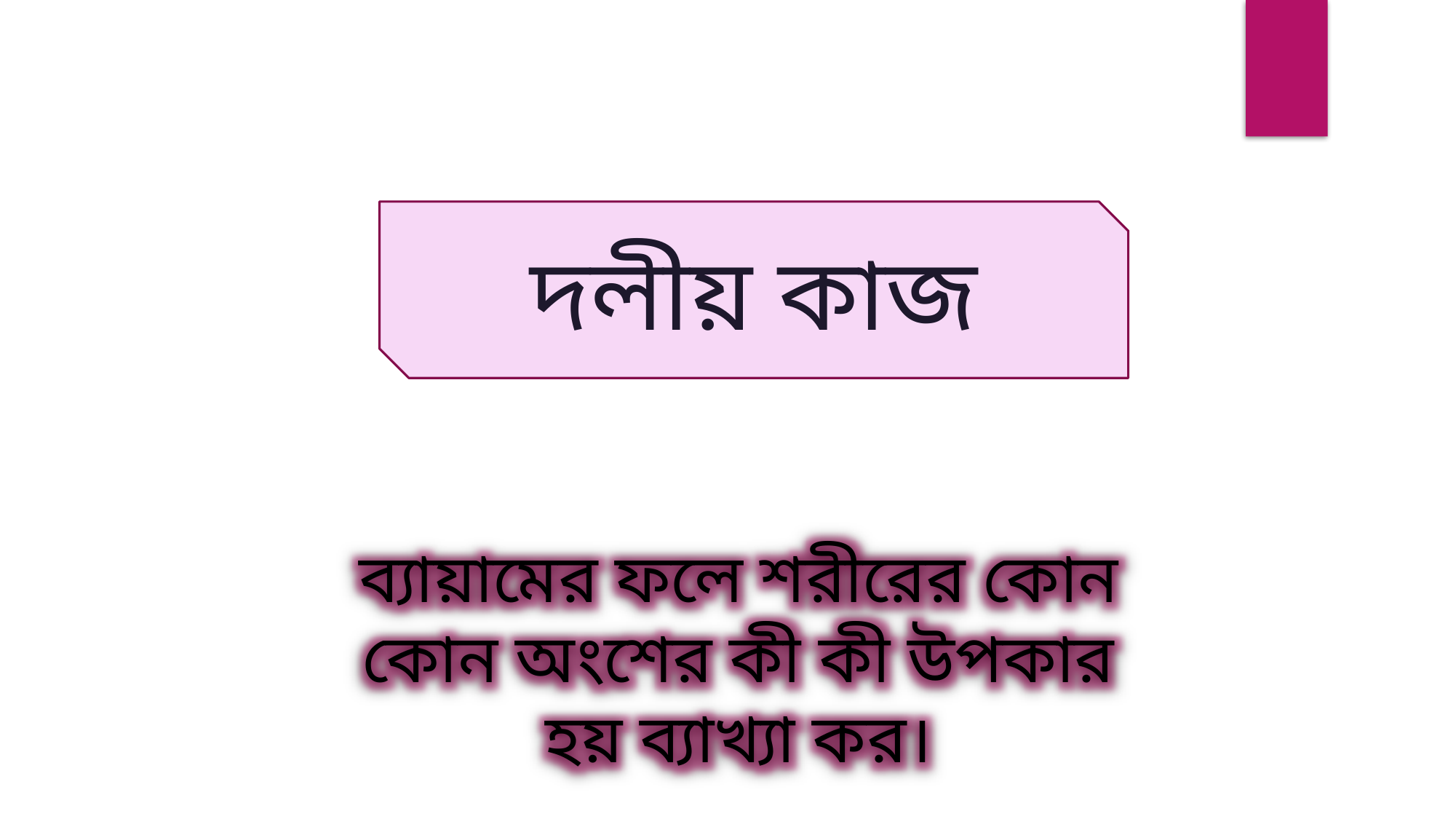

দলীয় কাজ
ব্যায়ামের ফলে শরীরের কোন কোন অংশের কী কী উপকার হয় ব্যাখ্যা কর।